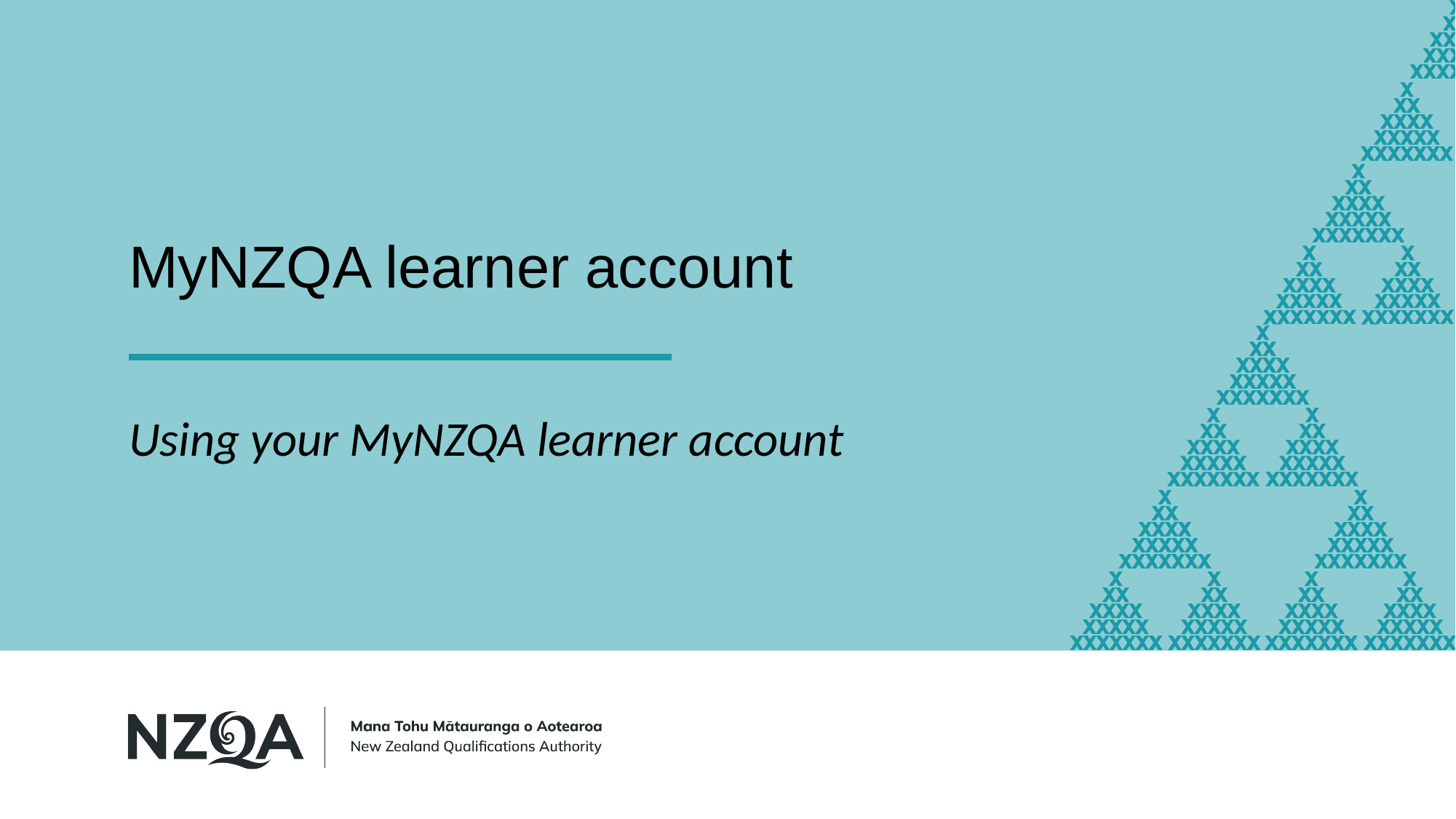

# MyNZQA learner account
Using your MyNZQA learner account